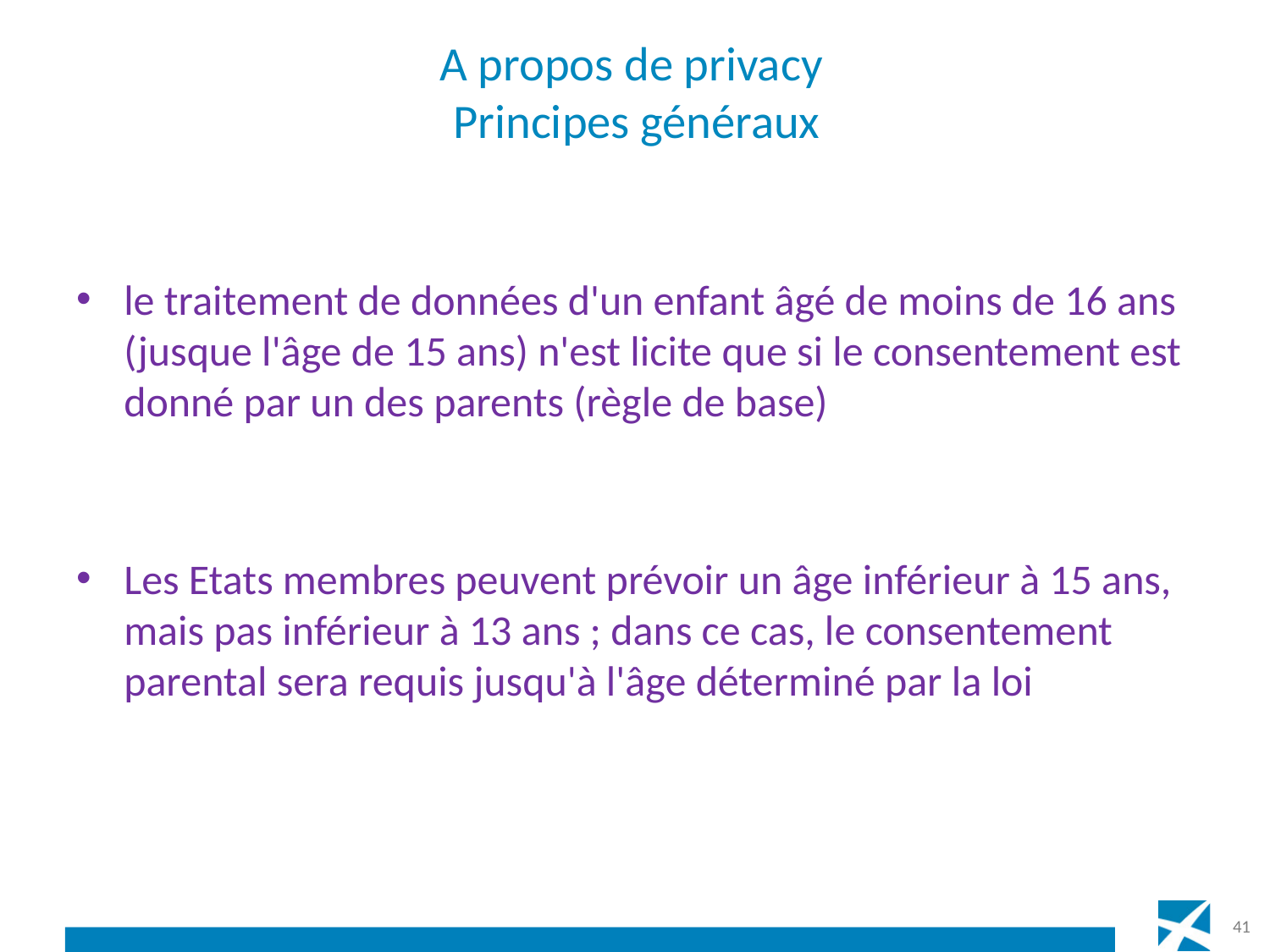

# A propos de privacy Principes généraux

le traitement de données d'un enfant âgé de moins de 16 ans (jusque l'âge de 15 ans) n'est licite que si le consentement est donné par un des parents (règle de base)

Les Etats membres peuvent prévoir un âge inférieur à 15 ans, mais pas inférieur à 13 ans ; dans ce cas, le consentement parental sera requis jusqu'à l'âge déterminé par la loi

41